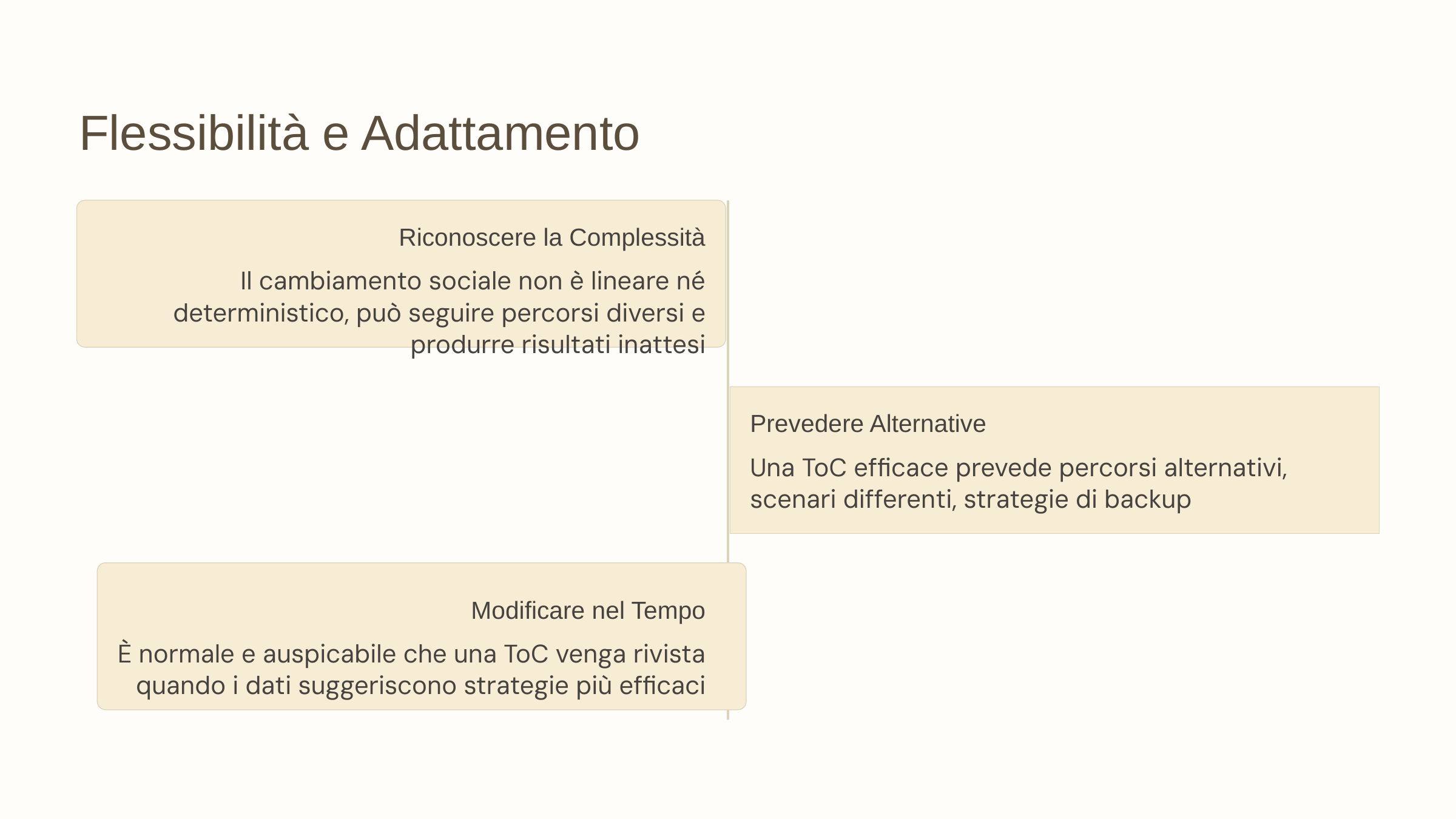

Flessibilità e Adattamento

Riconoscere la Complessità
Il cambiamento sociale non è lineare né deterministico, può seguire percorsi diversi e produrre risultati inattesi

Prevedere Alternative
Una ToC efficace prevede percorsi alternativi, scenari differenti, strategie di backup

Modificare nel Tempo
È normale e auspicabile che una ToC venga rivista quando i dati suggeriscono strategie più efficaci